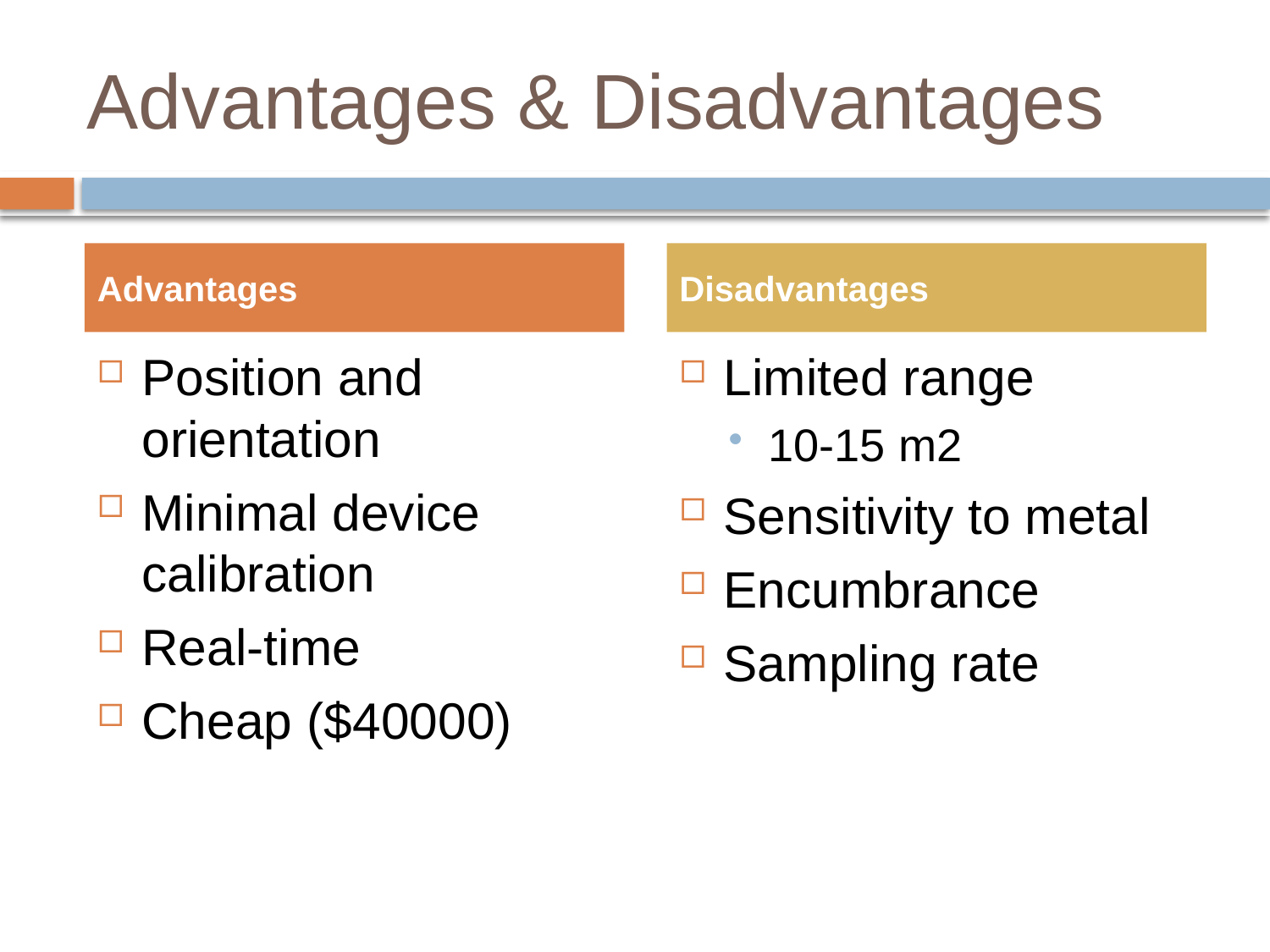

# Advantages & Disadvantages
Advantages
Disadvantages
Position and orientation
Minimal device calibration
Real-time
Cheap ($40000)
Limited range
10-15 m2
Sensitivity to metal
Encumbrance
Sampling rate